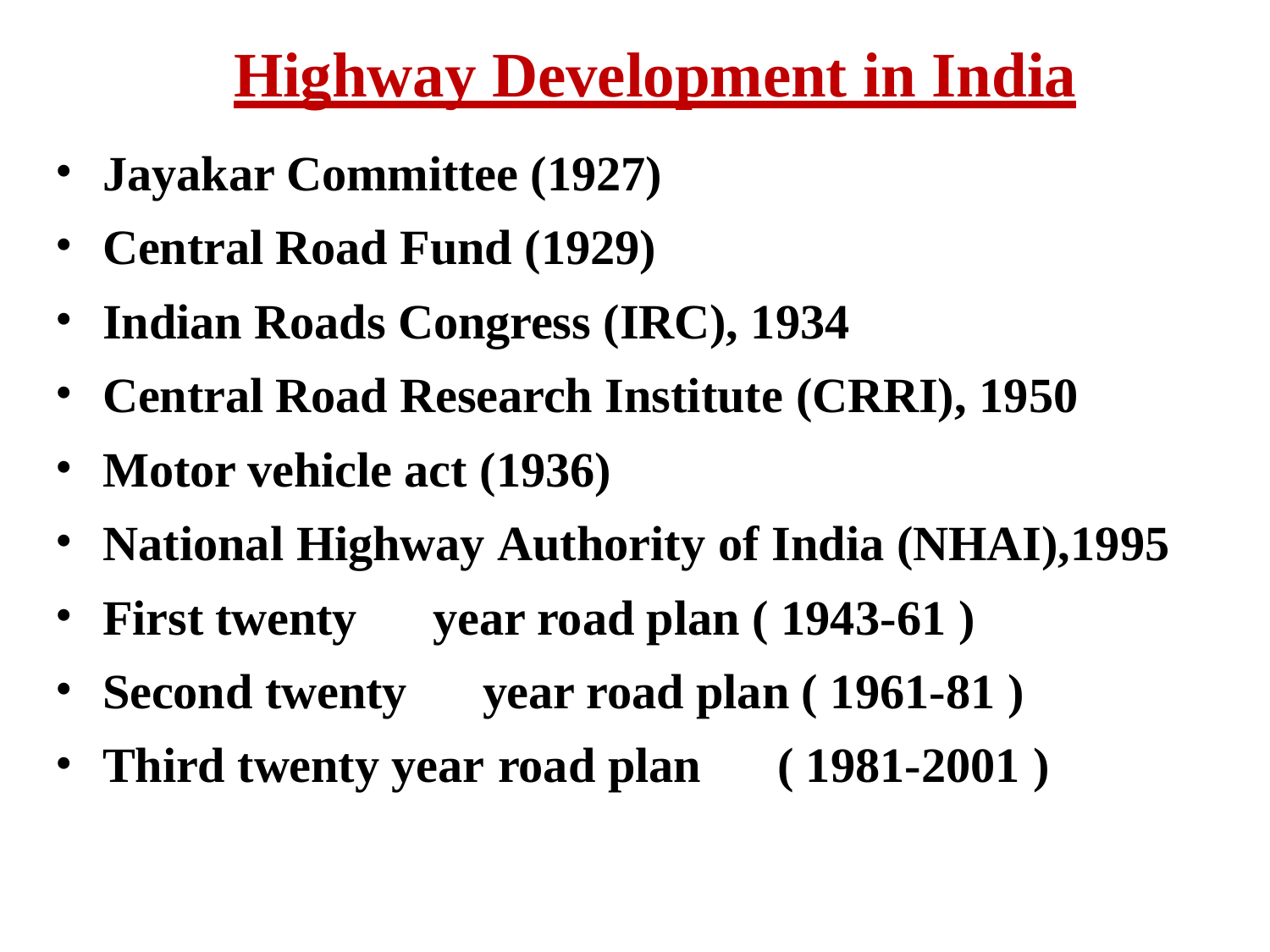

# Highway Development in India
Jayakar Committee (1927)
Central Road Fund (1929)
Indian Roads Congress (IRC), 1934
Central Road Research Institute (CRRI), 1950
Motor vehicle act (1936)
National Highway Authority of India (NHAI),1995
First twenty	year road plan ( 1943-61 )
Second twenty	year road plan ( 1961-81 )
Third twenty year road plan	( 1981-2001 )